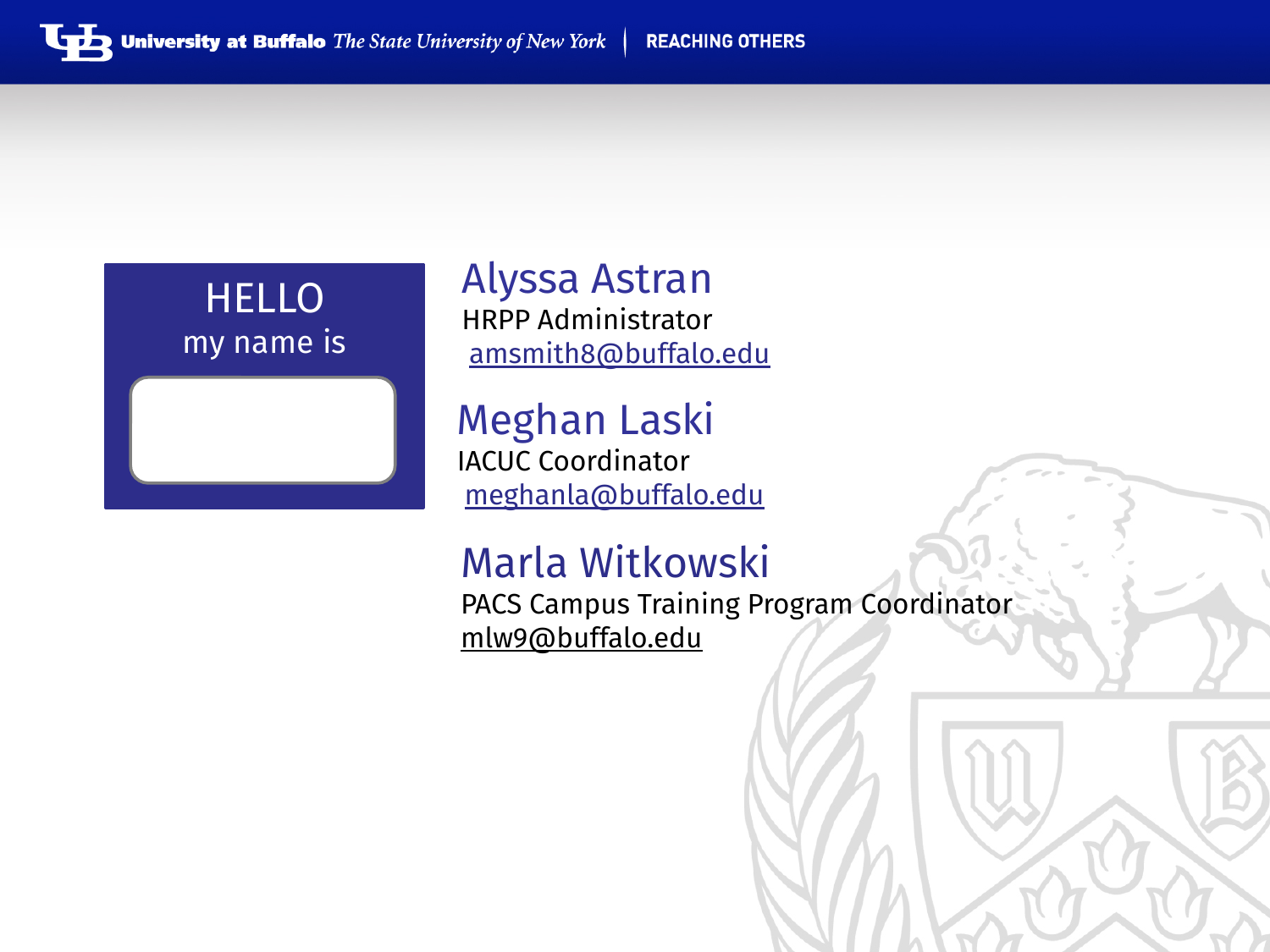

Alyssa Astran
HRPP Administrator
 amsmith8@buffalo.edu
HELLO
my name is

Meghan Laski
IACUC Coordinator
 meghanla@buffalo.edu
Marla Witkowski
PACS Campus Training Program Coordinator
mlw9@buffalo.edu